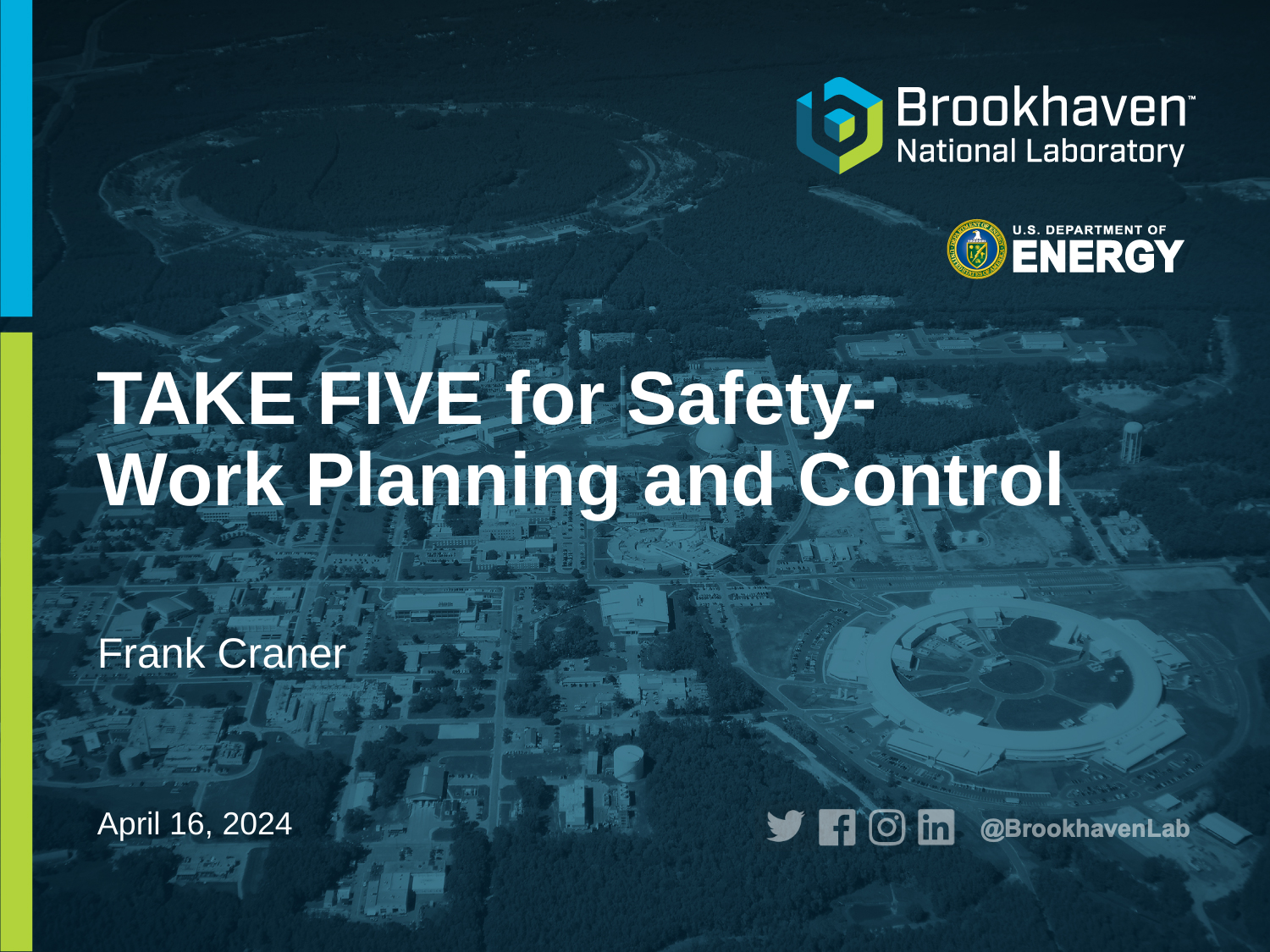

# TAKE FIVE for Safety- Work Planning and Control
Frank Craner
April 16, 2024